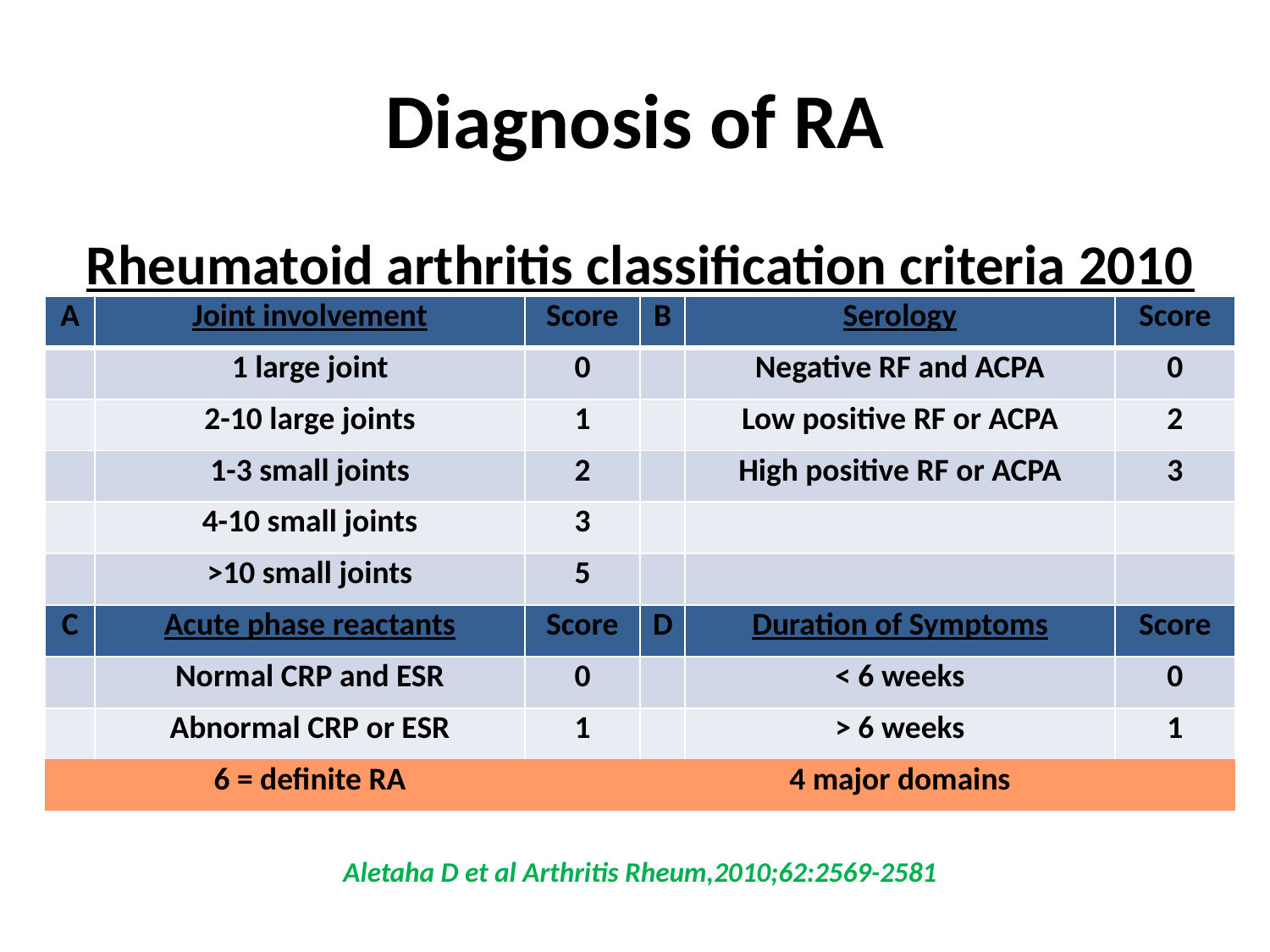

# Diagnosis of RA
Rheumatoid arthritis classification criteria 2010

Aletaha D et al Arthritis Rheum,2010;62:2569-2581

| A | Joint involvement | Score | B | Serology | Score |
| --- | --- | --- | --- | --- | --- |
|  | 1 large joint | 0 |  | Negative RF and ACPA | 0 |
|  | 2-10 large joints | 1 |  | Low positive RF or ACPA | 2 |
|  | 1-3 small joints | 2 |  | High positive RF or ACPA | 3 |
|  | 4-10 small joints | 3 |  |  |  |
|  | >10 small joints | 5 |  |  |  |
| C | Acute phase reactants | Score | D | Duration of Symptoms | Score |
|  | Normal CRP and ESR | 0 |  | < 6 weeks | 0 |
|  | Abnormal CRP or ESR | 1 |  | > 6 weeks | 1 |
|  | 6 = definite RA |  |  | 4 major domains |  |